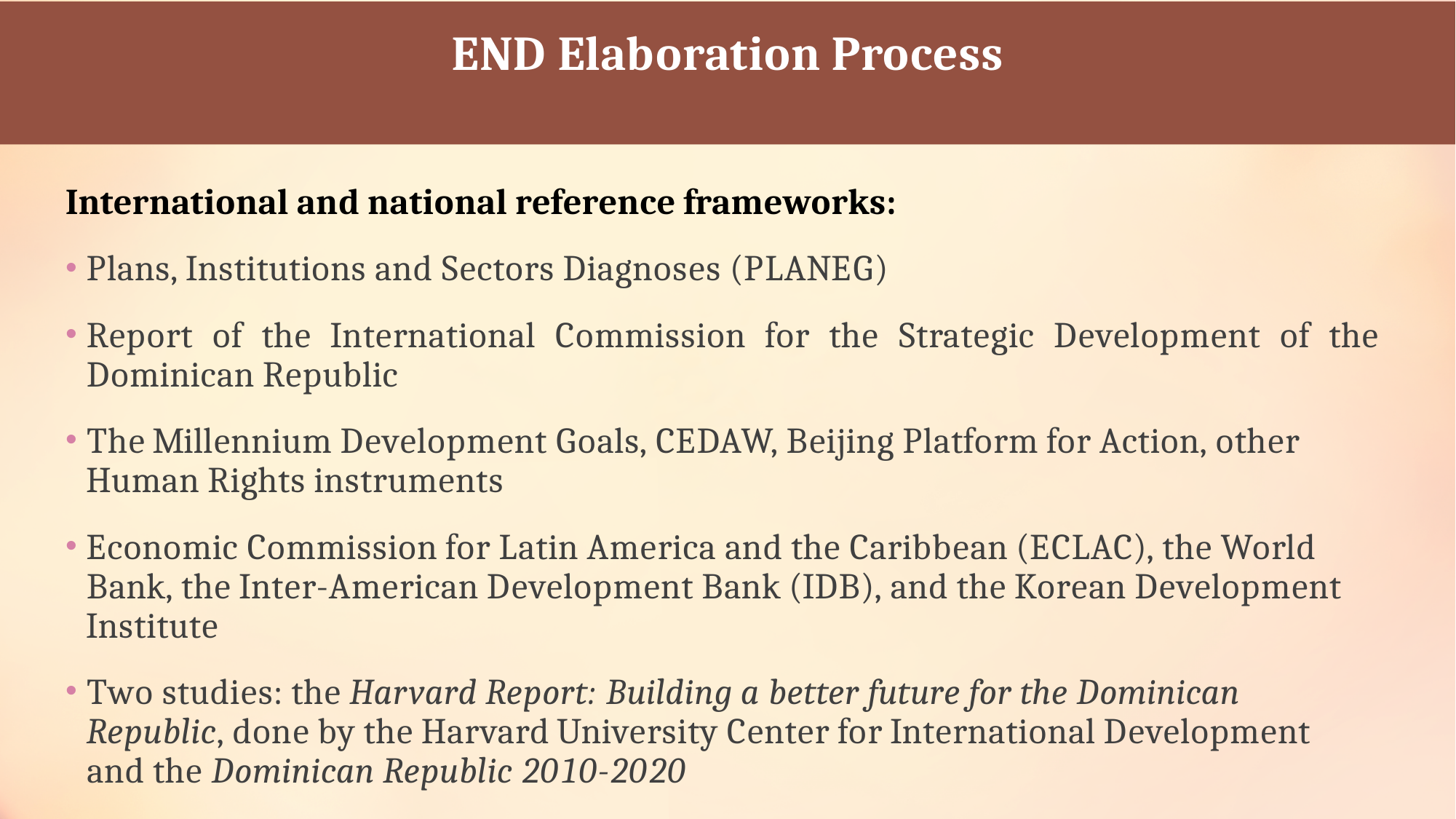

# END Elaboration Process
International and national reference frameworks:
Plans, Institutions and Sectors Diagnoses (PLANEG)
Report of the International Commission for the Strategic Development of the Dominican Republic
The Millennium Development Goals, CEDAW, Beijing Platform for Action, other Human Rights instruments
Economic Commission for Latin America and the Caribbean (ECLAC), the World Bank, the Inter-American Development Bank (IDB), and the Korean Development Institute
Two studies: the Harvard Report: Building a better future for the Dominican Republic, done by the Harvard University Center for International Development  and the Dominican Republic 2010-2020